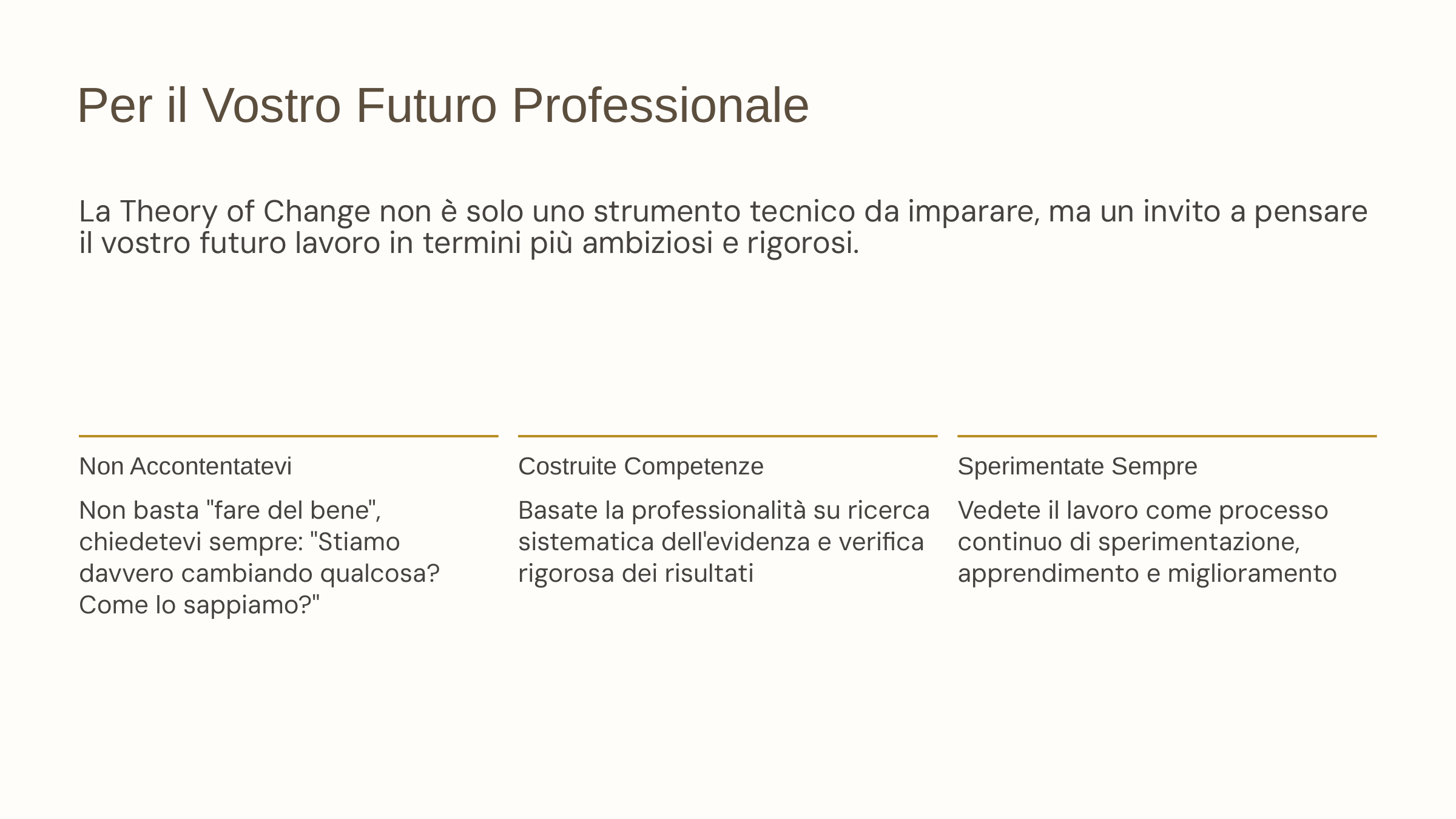

Per il Vostro Futuro Professionale
La Theory of Change non è solo uno strumento tecnico da imparare, ma un invito a pensare il vostro futuro lavoro in termini più ambiziosi e rigorosi.

Non Accontentatevi
Costruite Competenze
Sperimentate Sempre
Non basta "fare del bene", chiedetevi sempre: "Stiamo davvero cambiando qualcosa? Come lo sappiamo?"
Basate la professionalità su ricerca sistematica dell'evidenza e verifica rigorosa dei risultati
Vedete il lavoro come processo continuo di sperimentazione, apprendimento e miglioramento